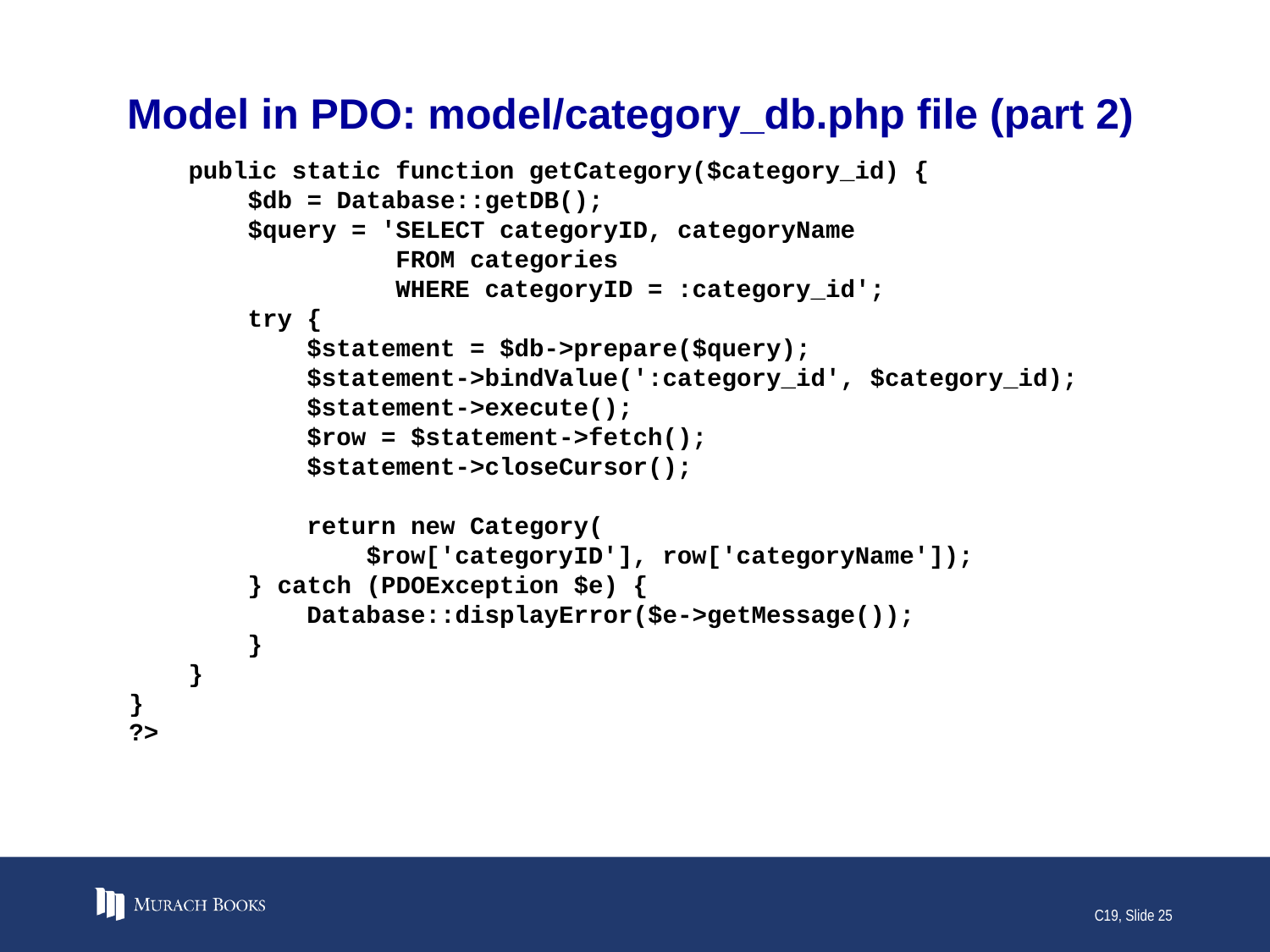

# Model in PDO: model/category_db.php file (part 2)
    public static function getCategory($category_id) {
        $db = Database::getDB();
        $query = 'SELECT categoryID, categoryName
                  FROM categories
                  WHERE categoryID = :category_id';
        try {
            $statement = $db->prepare($query);
            $statement->bindValue(':category_id', $category_id);
            $statement->execute();
            $row = $statement->fetch();
            $statement->closeCursor();

            return new Category(
                $row['categoryID'], row['categoryName']);
        } catch (PDOException $e) {
            Database::displayError($e->getMessage());
        }
    }
}
?>

C19, Slide 25